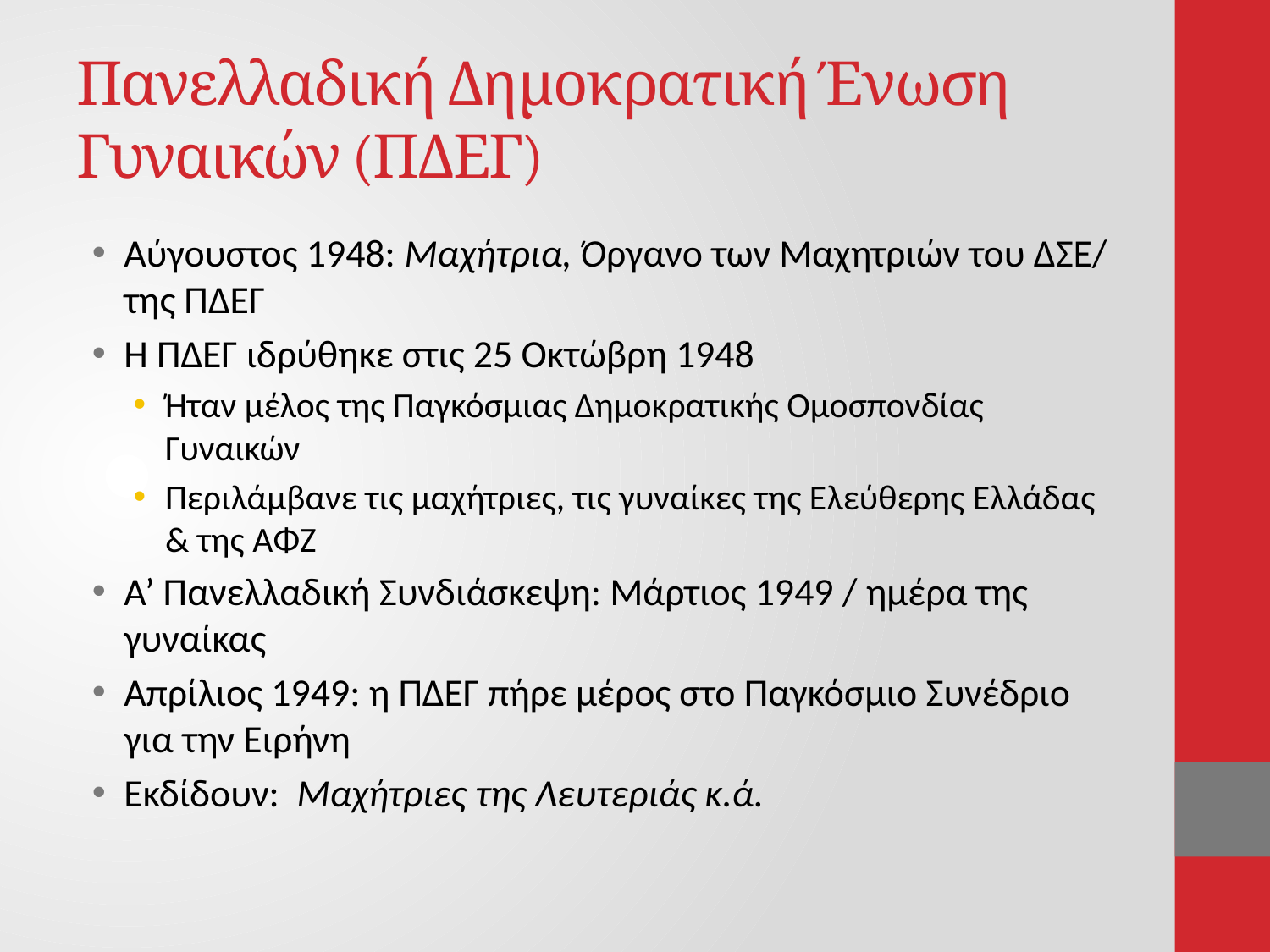

# Πανελλαδική Δημοκρατική Ένωση Γυναικών (ΠΔΕΓ)
Αύγουστος 1948: Μαχήτρια, Όργανο των Μαχητριών του ΔΣΕ/ της ΠΔΕΓ
Η ΠΔΕΓ ιδρύθηκε στις 25 Οκτώβρη 1948
Ήταν μέλος της Παγκόσμιας Δημοκρατικής Ομοσπονδίας Γυναικών
Περιλάμβανε τις μαχήτριες, τις γυναίκες της Ελεύθερης Ελλάδας & της ΑΦΖ
Α’ Πανελλαδική Συνδιάσκεψη: Μάρτιος 1949 / ημέρα της γυναίκας
Απρίλιος 1949: η ΠΔΕΓ πήρε μέρος στο Παγκόσμιο Συνέδριο για την Ειρήνη
Εκδίδουν:  Μαχήτριες της Λευτεριάς κ.ά.